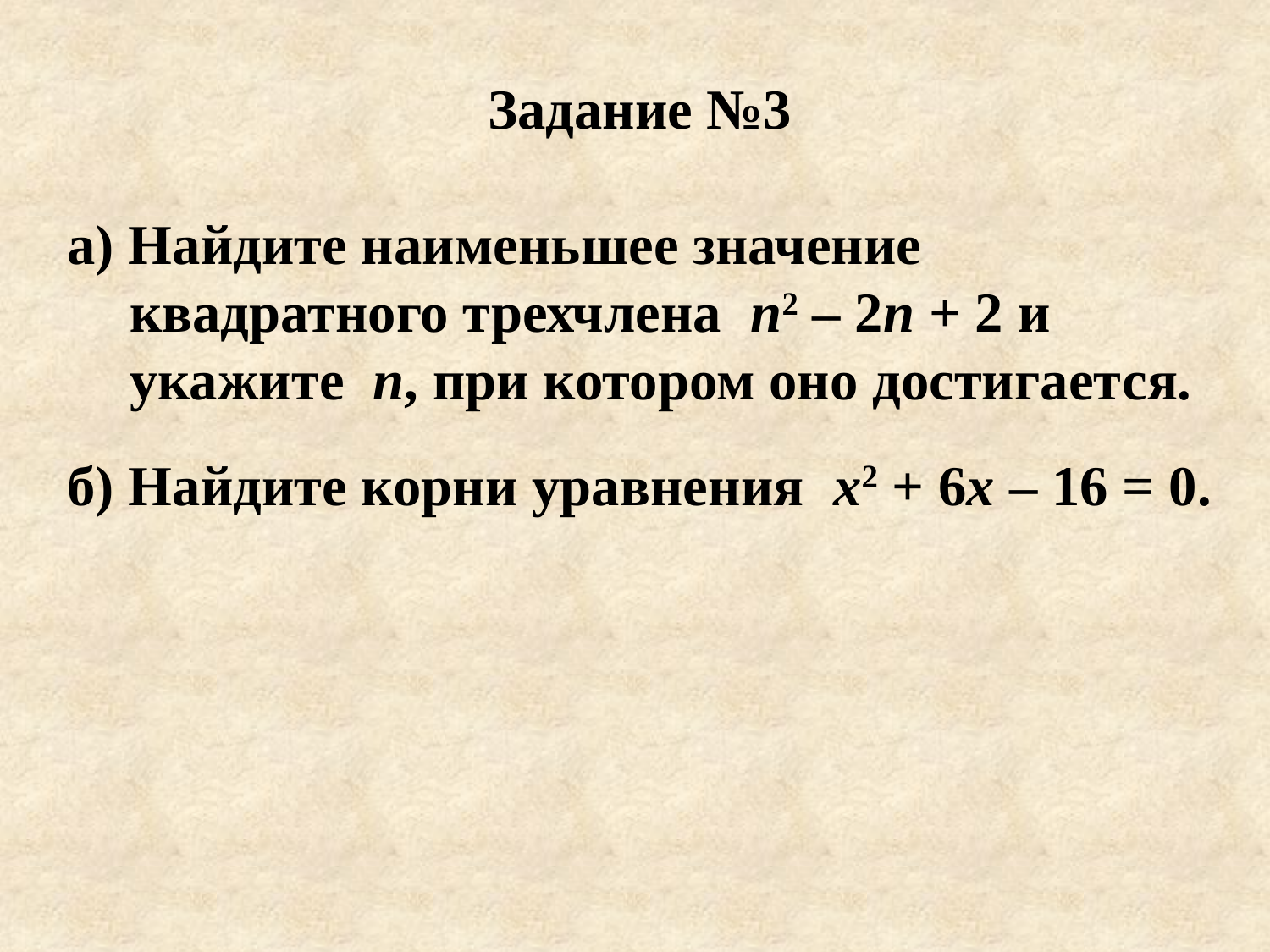

Задание №3

а) Найдите наименьшее значение квадратного трехчлена  n2 – 2n + 2 и укажите  n, при котором оно достигается.

б) Найдите корни уравнения  x2 + 6x – 16 = 0.